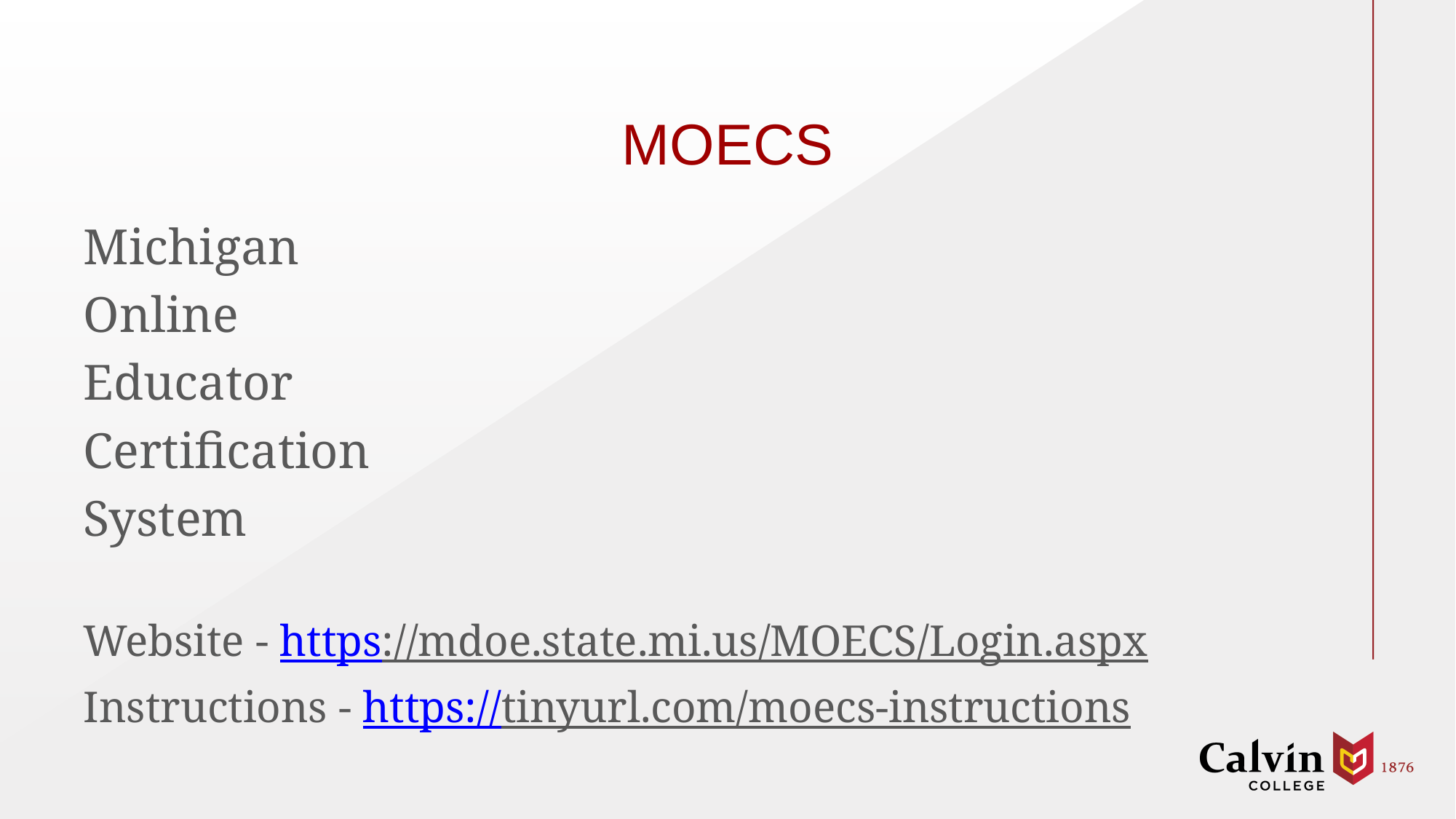

# MOECS
Michigan
Online
Educator
Certification
System

Website - https://mdoe.state.mi.us/MOECS/Login.aspx
Instructions - https://tinyurl.com/moecs-instructions